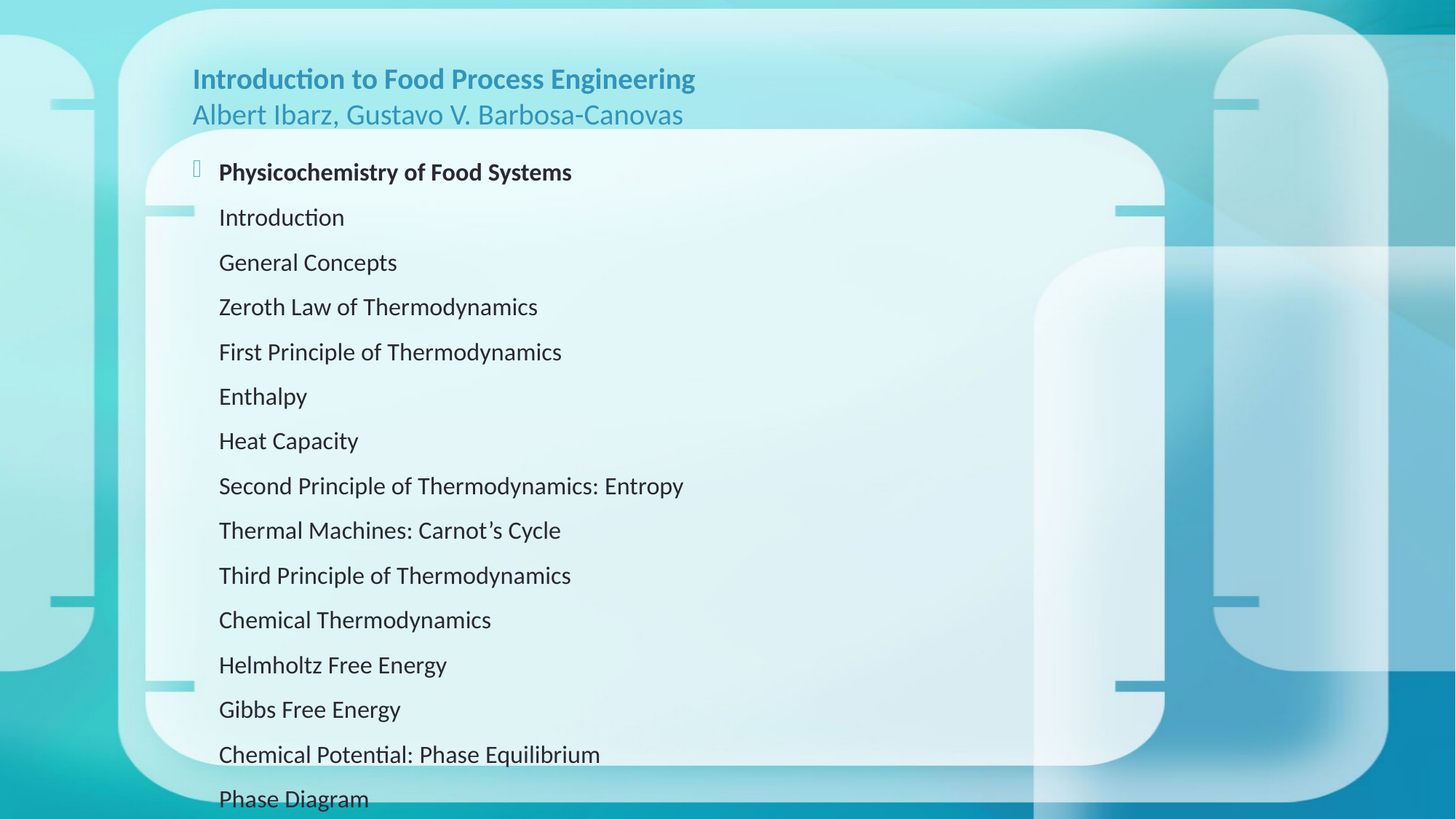

# Introduction to Food Process Engineering Albert Ibarz, Gustavo V. Barbosa-Canovas
Physicochemistry of Food Systems
Introduction
General Concepts
Zeroth Law of Thermodynamics
First Principle of Thermodynamics
Enthalpy
Heat Capacity
Second Principle of Thermodynamics: Entropy
Thermal Machines: Carnot’s Cycle
Third Principle of Thermodynamics
Chemical Thermodynamics
Helmholtz Free Energy
Gibbs Free Energy
Chemical Potential: Phase Equilibrium
Phase Diagram